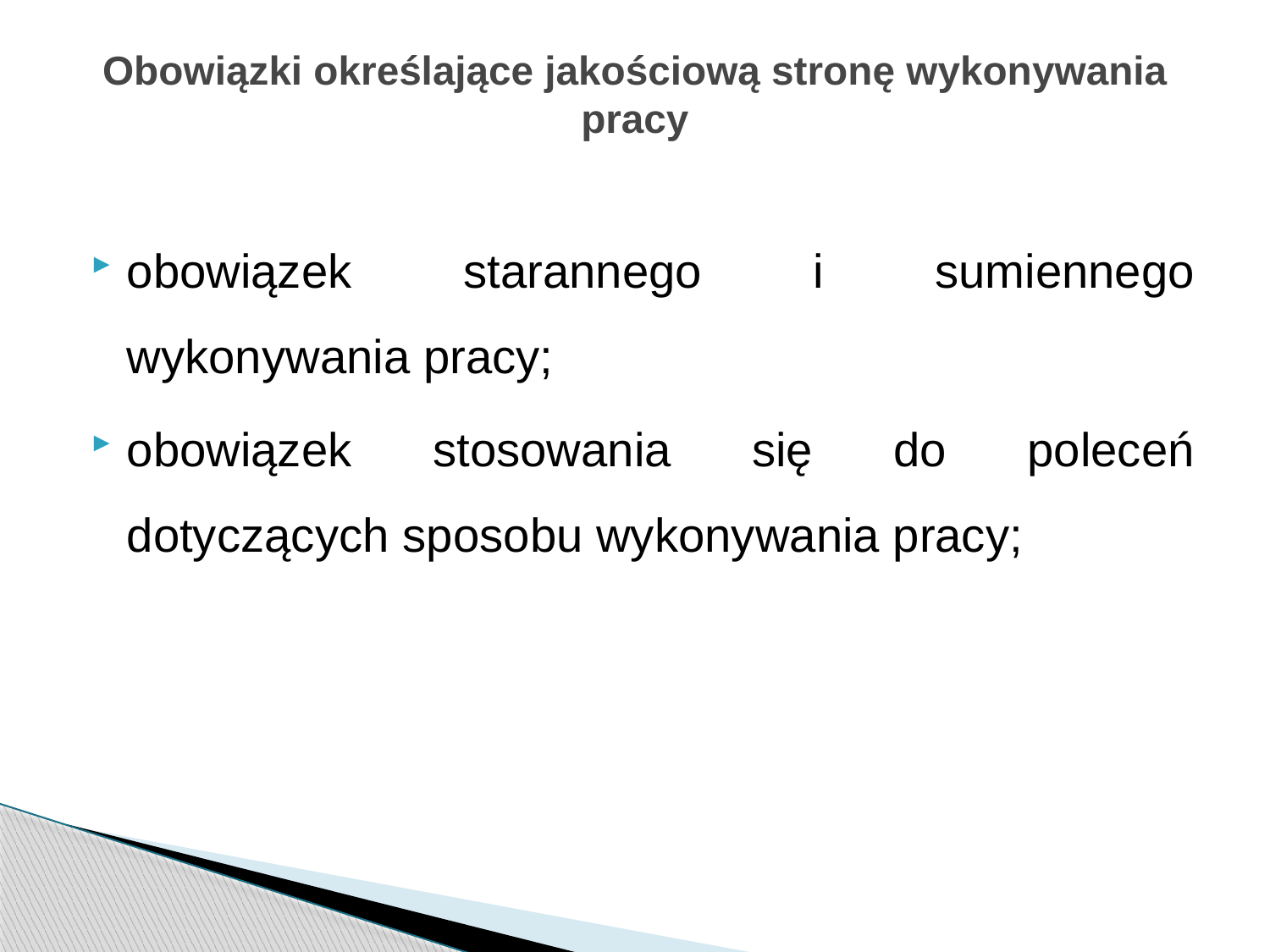

# Obowiązki określające jakościową stronę wykonywania pracy
obowiązek starannego i sumiennego wykonywania pracy;
obowiązek stosowania się do poleceń dotyczących sposobu wykonywania pracy;